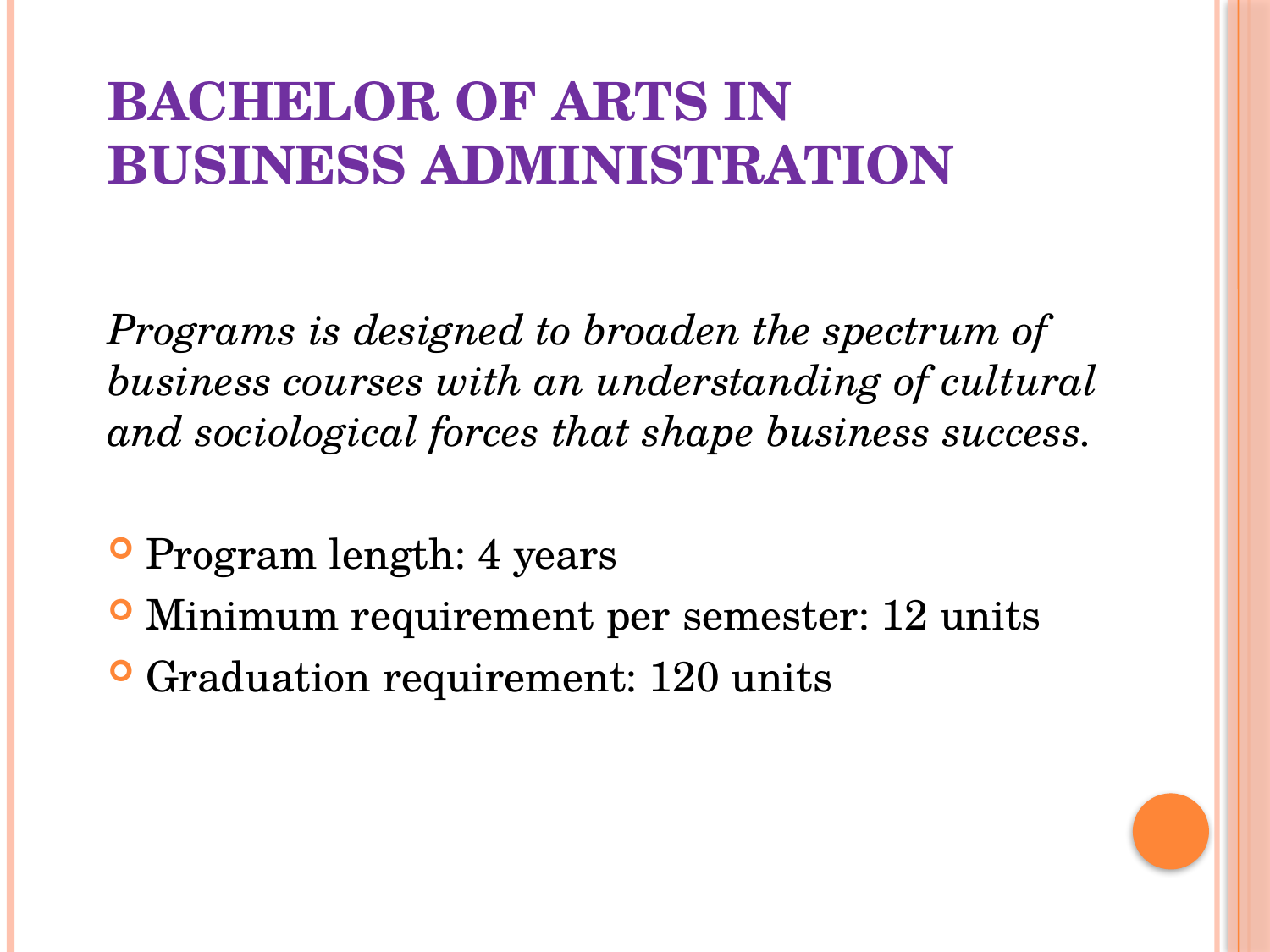

# Bachelor of arts in business administration
Programs is designed to broaden the spectrum of business courses with an understanding of cultural and sociological forces that shape business success.

Program length: 4 years
Minimum requirement per semester: 12 units
Graduation requirement: 120 units